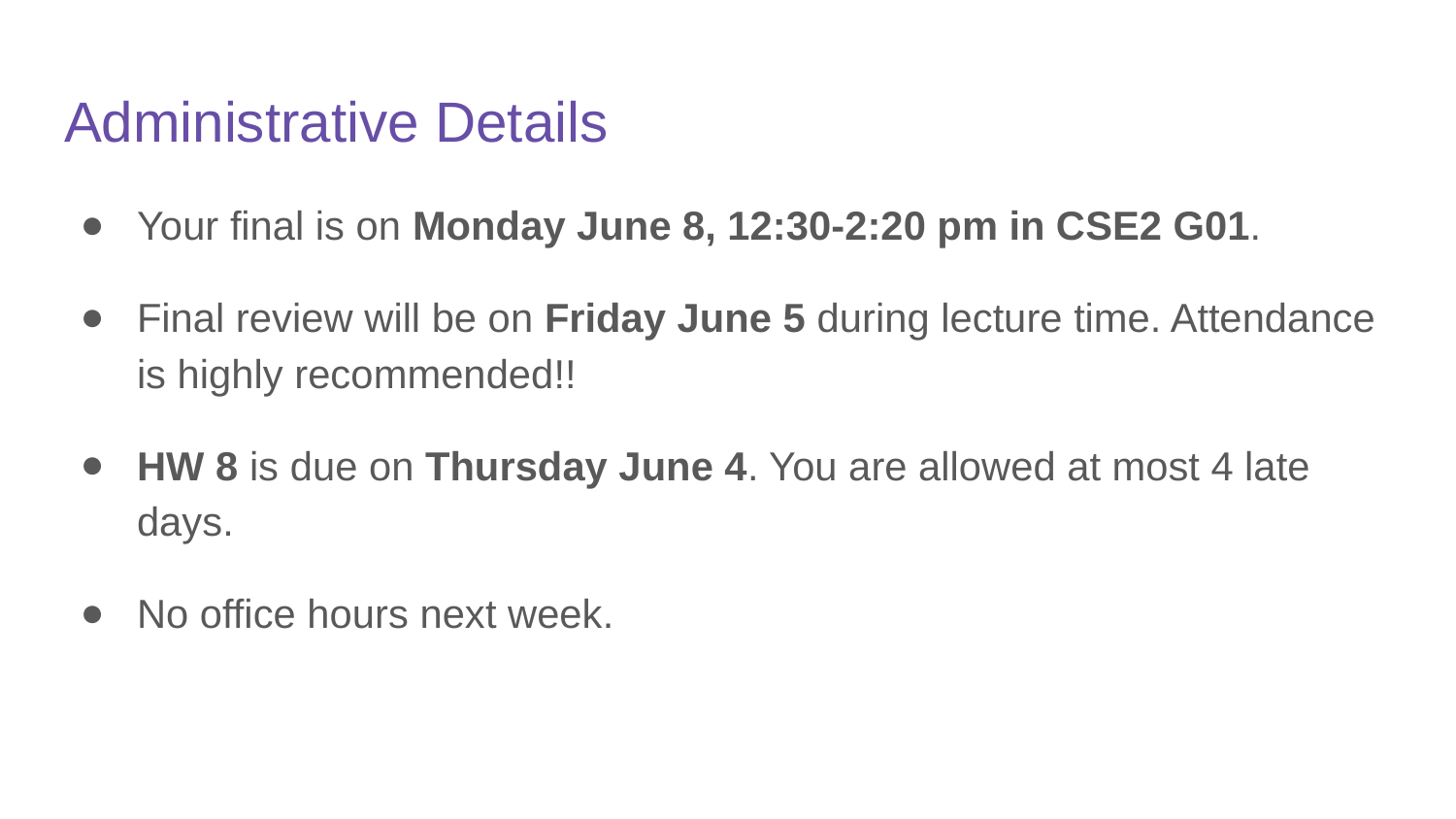

# Administrative Details
Your final is on Monday June 8, 12:30-2:20 pm in CSE2 G01.
Final review will be on Friday June 5 during lecture time. Attendance is highly recommended!!
HW 8 is due on Thursday June 4. You are allowed at most 4 late days.
No office hours next week.